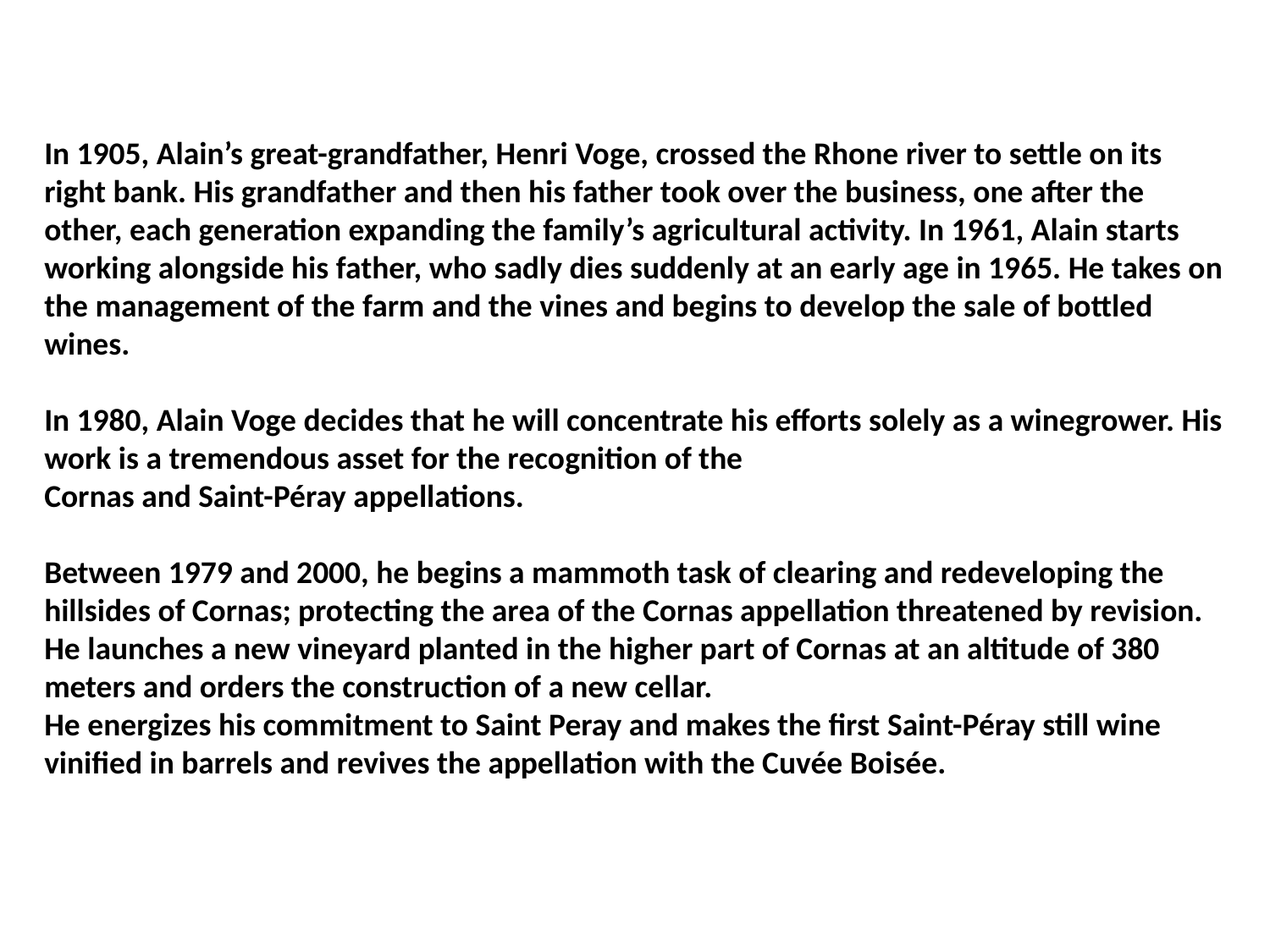

In 1905, Alain’s great-grandfather, Henri Voge, crossed the Rhone river to settle on its right bank. His grandfather and then his father took over the business, one after the other, each generation expanding the family’s agricultural activity. In 1961, Alain starts working alongside his father, who sadly dies suddenly at an early age in 1965. He takes on the management of the farm and the vines and begins to develop the sale of bottled wines.

In 1980, Alain Voge decides that he will concentrate his efforts solely as a winegrower. His work is a tremendous asset for the recognition of the
Cornas and Saint-Péray appellations.

Between 1979 and 2000, he begins a mammoth task of clearing and redeveloping the hillsides of Cornas; protecting the area of the Cornas appellation threatened by revision. He launches a new vineyard planted in the higher part of Cornas at an altitude of 380 meters and orders the construction of a new cellar.
He energizes his commitment to Saint Peray and makes the first Saint-Péray still wine vinified in barrels and revives the appellation with the Cuvée Boisée.